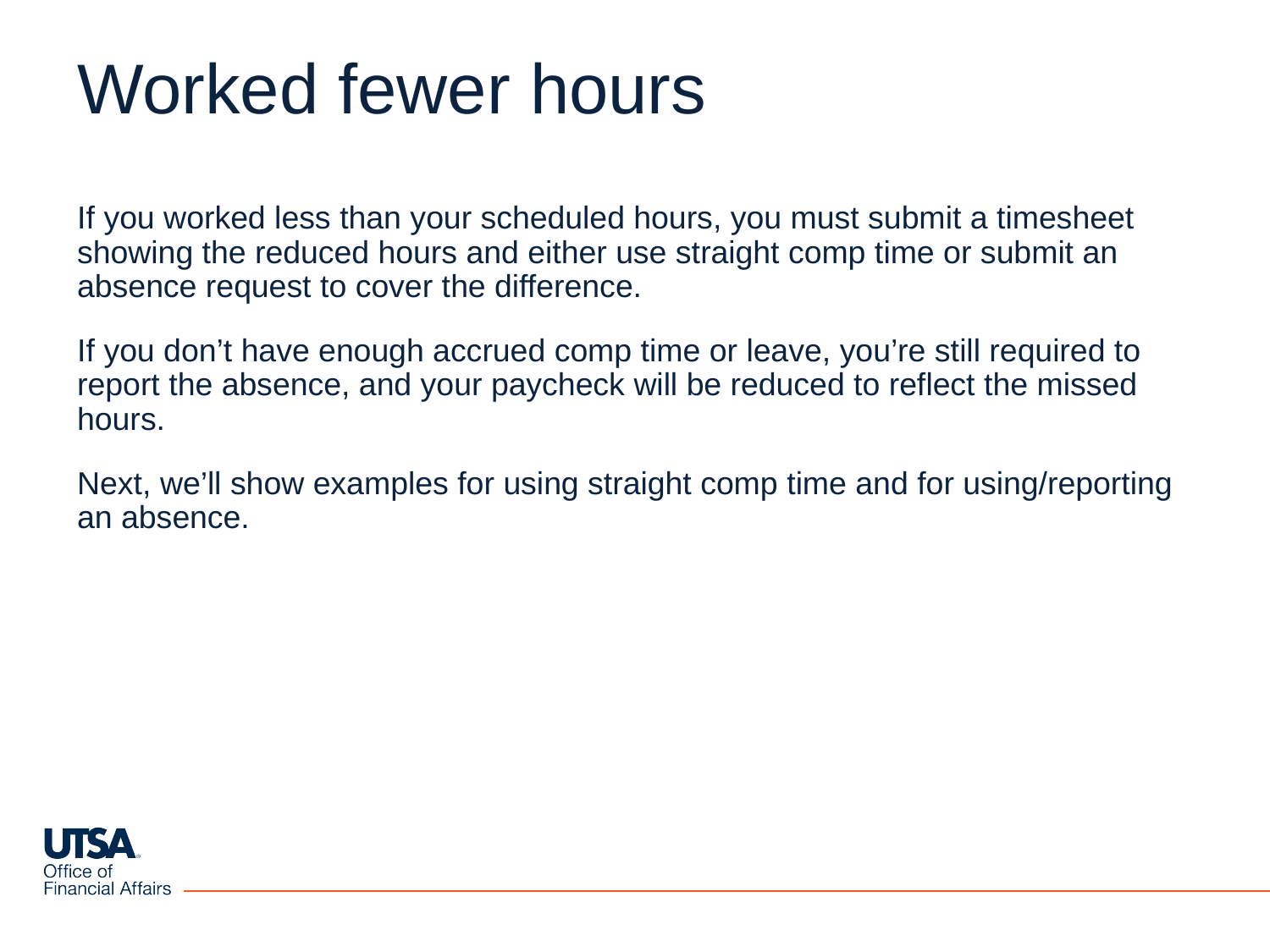

# Worked fewer hours
If you worked less than your scheduled hours, you must submit a timesheet showing the reduced hours and either use straight comp time or submit an absence request to cover the difference.
If you don’t have enough accrued comp time or leave, you’re still required to report the absence, and your paycheck will be reduced to reflect the missed hours.
Next, we’ll show examples for using straight comp time and for using/reporting an absence.